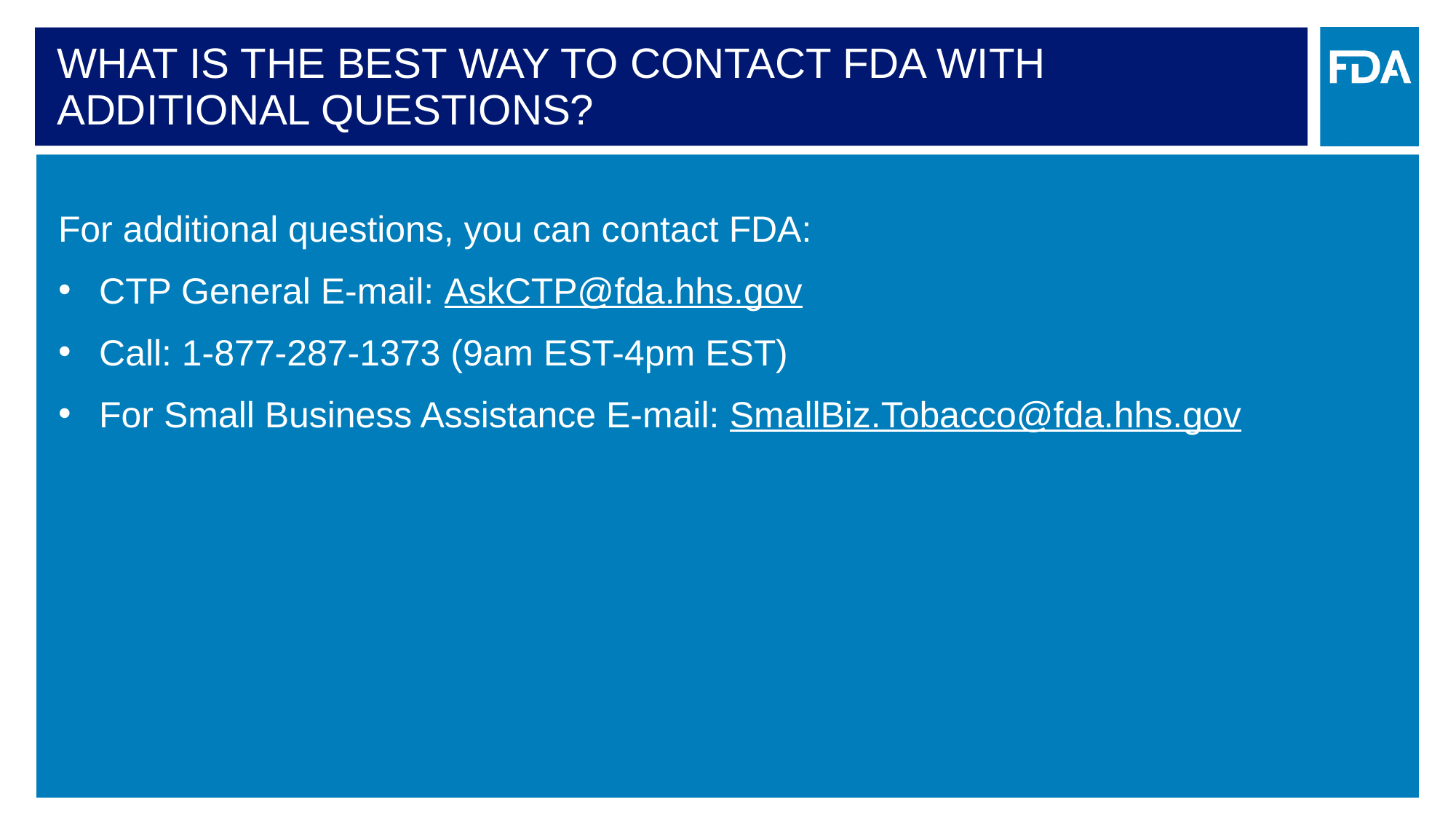

# What is the best way to contact FDA with additional questions?

For additional questions, you can contact FDA:
CTP General E-mail: AskCTP@fda.hhs.gov
Call: 1-877-287-1373 (9am EST-4pm EST)
For Small Business Assistance E-mail: SmallBiz.Tobacco@fda.hhs.gov